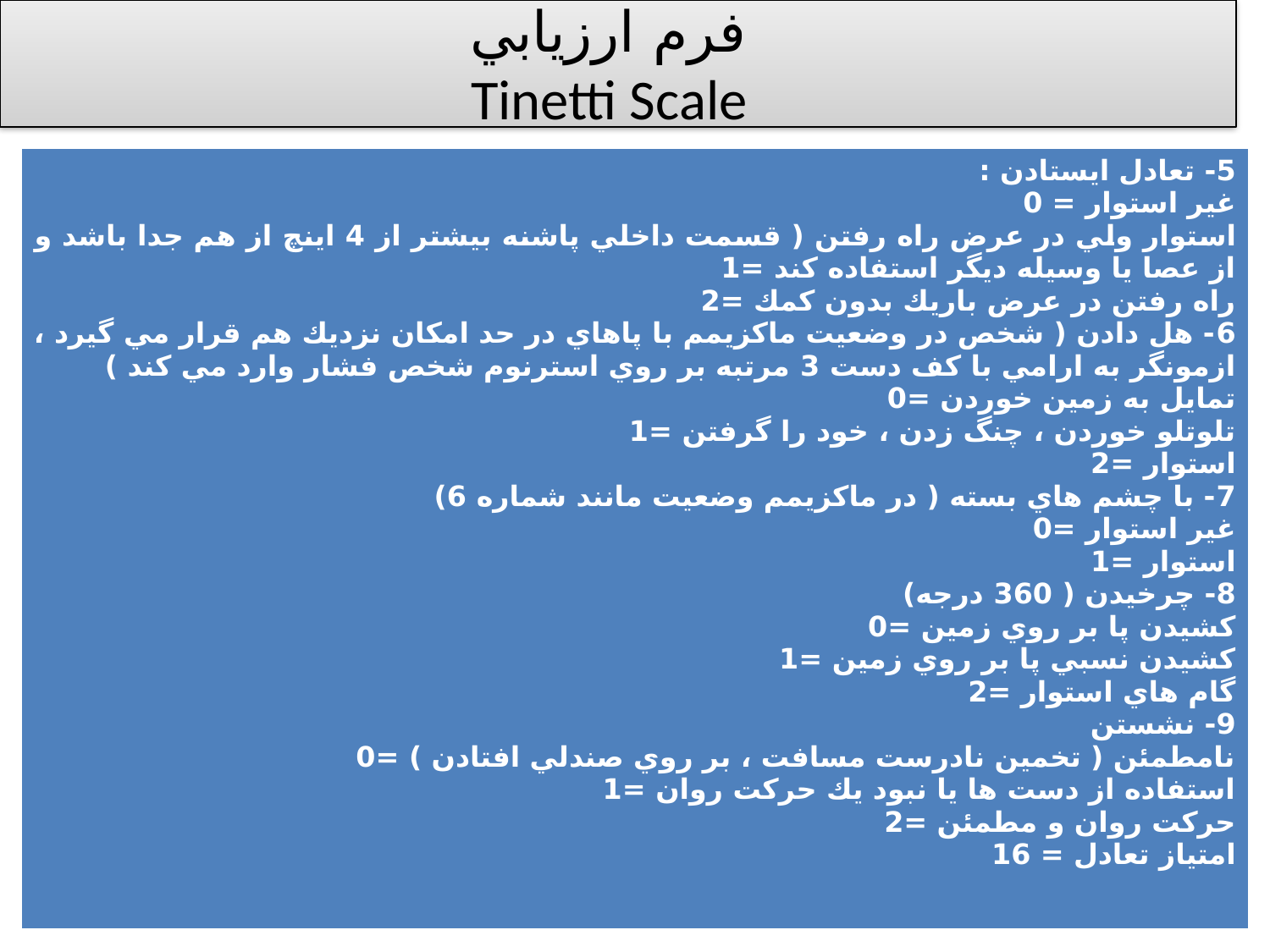

# فرم ارزيابي Tinetti Scale
| 5- تعادل ايستادن : غير استوار = 0 استوار ولي در عرض راه رفتن ( قسمت داخلي پاشنه بيشتر از 4 اينچ از هم جدا باشد و از عصا يا وسيله ديگر استفاده كند =1 راه رفتن در عرض باريك بدون كمك =2 6- هل دادن ( شخص در وضعيت ماكزيمم با پاهاي در حد امكان نزديك هم قرار مي گيرد ، ازمونگر به ارامي با كف دست 3 مرتبه بر روي استرنوم شخص فشار وارد مي كند ) تمايل به زمين خوردن =0 تلوتلو خوردن ، چنگ زدن ، خود را گرفتن =1 استوار =2 7- با چشم هاي بسته ( در ماكزيمم وضعيت مانند شماره 6) غير استوار =0 استوار =1 8- چرخيدن ( 360 درجه) كشيدن پا بر روي زمين =0 كشيدن نسبي پا بر روي زمين =1 گام هاي استوار =2 9- نشستن نامطمئن ( تخمين نادرست مسافت ، بر روي صندلي افتادن ) =0 استفاده از دست ها يا نبود يك حركت روان =1 حركت روان و مطمئن =2 امتياز تعادل = 16 |
| --- |